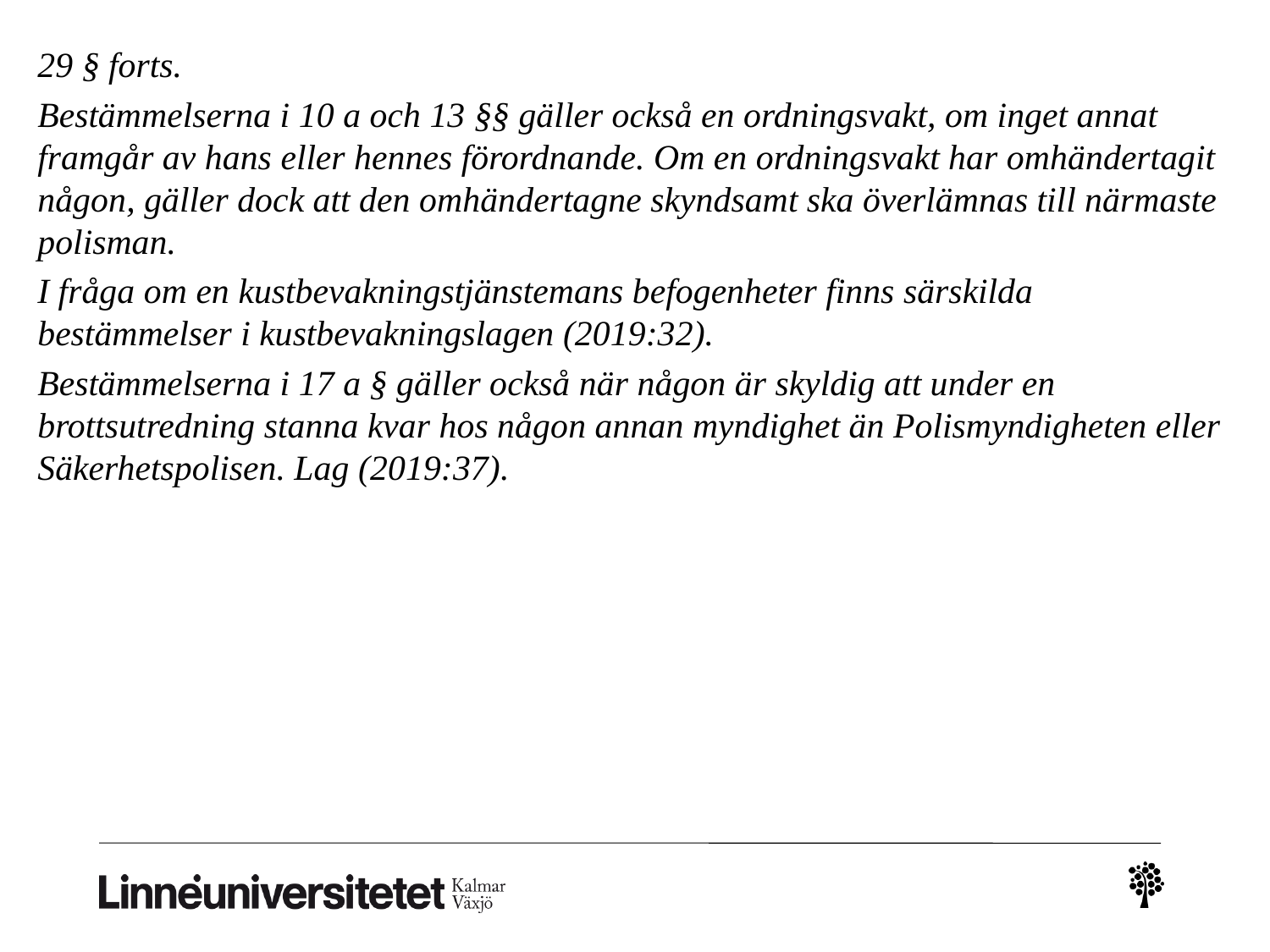

29 § forts.
Bestämmelserna i 10 a och 13 §§ gäller också en ordningsvakt, om inget annat framgår av hans eller hennes förordnande. Om en ordningsvakt har omhändertagit någon, gäller dock att den omhändertagne skyndsamt ska överlämnas till närmaste polisman.
I fråga om en kustbevakningstjänstemans befogenheter finns särskilda bestämmelser i kustbevakningslagen (2019:32).
Bestämmelserna i 17 a § gäller också när någon är skyldig att under en brottsutredning stanna kvar hos någon annan myndighet än Polismyndigheten eller Säkerhetspolisen. Lag (2019:37).